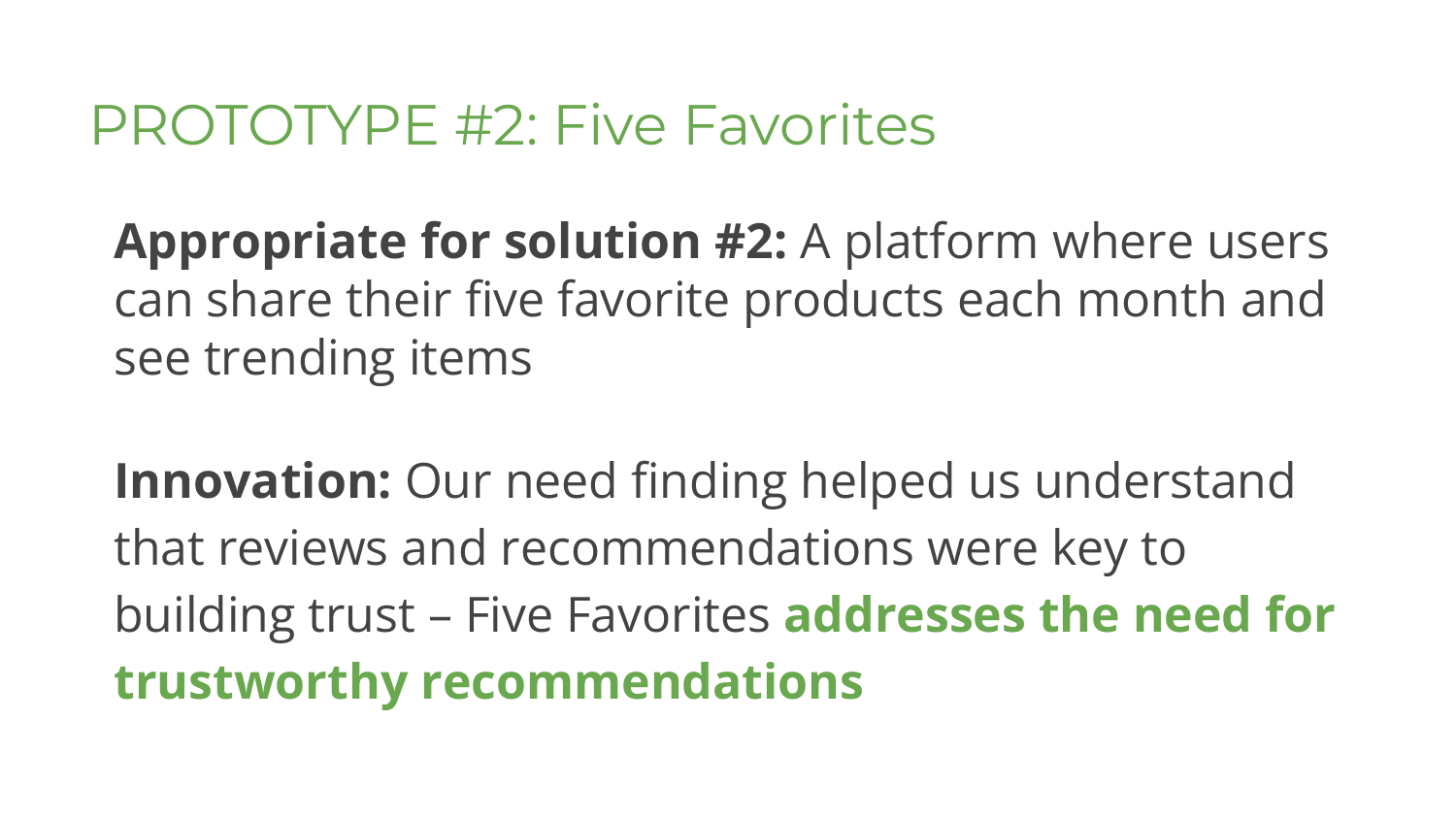

# PROTOTYPE #2: Five Favorites
Appropriate for solution #2: A platform where users can share their five favorite products each month and see trending items

Innovation: Our need finding helped us understand that reviews and recommendations were key to building trust – Five Favorites addresses the need for trustworthy recommendations